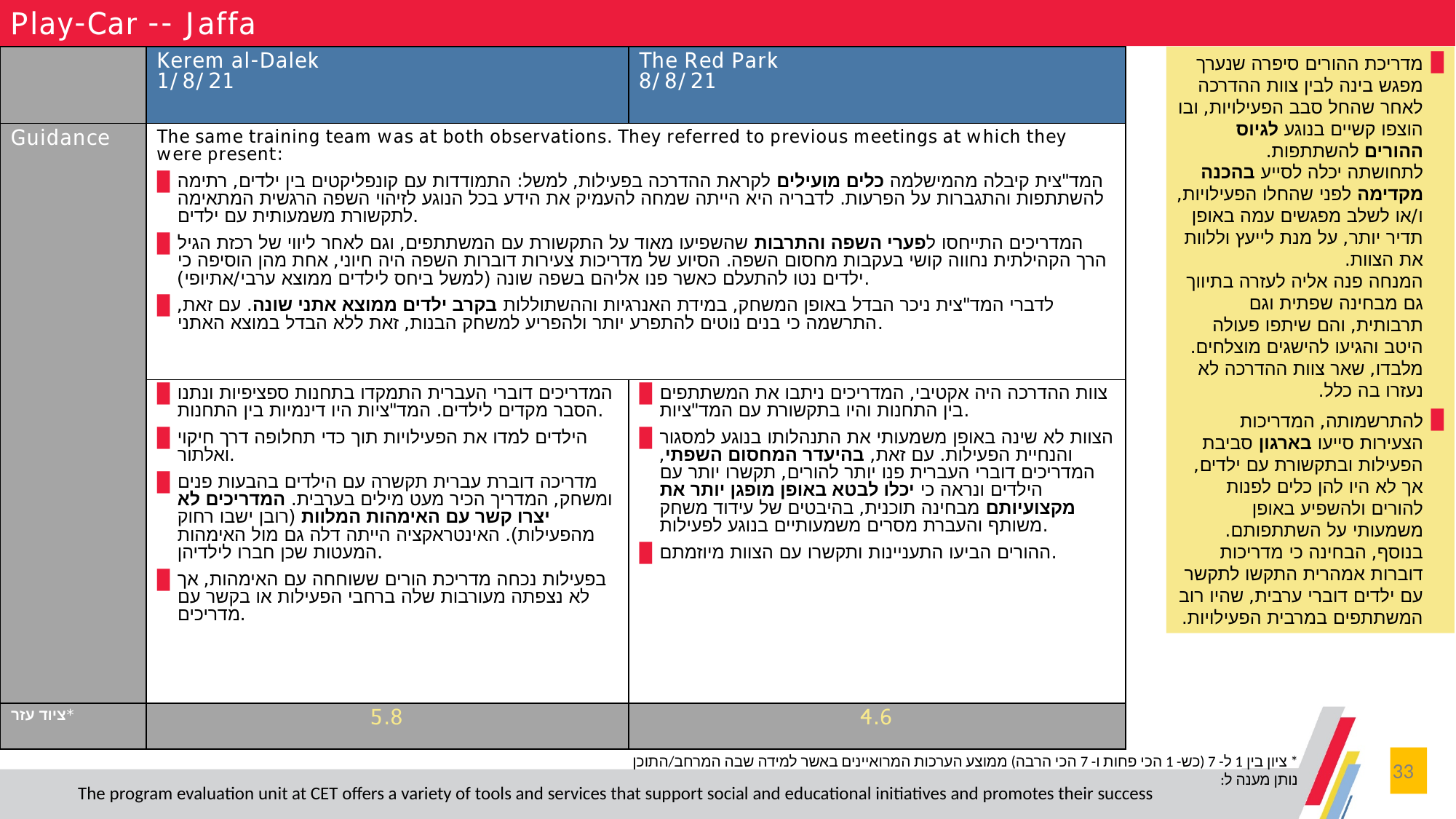

Play-Car -- Jaffa
מדריכת ההורים סיפרה שנערך מפגש בינה לבין צוות ההדרכה לאחר שהחל סבב הפעילויות, ובו הוצפו קשיים בנוגע לגיוס ההורים להשתתפות.
לתחושתה יכלה לסייע בהכנה מקדימה לפני שהחלו הפעילויות, ו/או לשלב מפגשים עמה באופן תדיר יותר, על מנת לייעץ וללוות את הצוות.
המנחה פנה אליה לעזרה בתיווך גם מבחינה שפתית וגם תרבותית, והם שיתפו פעולה היטב והגיעו להישגים מוצלחים. מלבדו, שאר צוות ההדרכה לא נעזרו בה כלל.
להתרשמותה, המדריכות הצעירות סייעו בארגון סביבת הפעילות ובתקשורת עם ילדים, אך לא היו להן כלים לפנות להורים ולהשפיע באופן משמעותי על השתתפותם. בנוסף, הבחינה כי מדריכות דוברות אמהרית התקשו לתקשר עם ילדים דוברי ערבית, שהיו רוב המשתתפים במרבית הפעילויות.
|  | Kerem al-Dalek 1/8/21 | The Red Park 8/8/21 |
| --- | --- | --- |
| Guidance | The same training team was at both observations. They referred to previous meetings at which they were present: המד"צית קיבלה מהמישלמה כלים מועילים לקראת ההדרכה בפעילות, למשל: התמודדות עם קונפליקטים בין ילדים, רתימה להשתתפות והתגברות על הפרעות. לדבריה היא הייתה שמחה להעמיק את הידע בכל הנוגע לזיהוי השפה הרגשית המתאימה לתקשורת משמעותית עם ילדים. המדריכים התייחסו לפערי השפה והתרבות שהשפיעו מאוד על התקשורת עם המשתתפים, וגם לאחר ליווי של רכזת הגיל הרך הקהילתית נחווה קושי בעקבות מחסום השפה. הסיוע של מדריכות צעירות דוברות השפה היה חיוני, אחת מהן הוסיפה כי ילדים נטו להתעלם כאשר פנו אליהם בשפה שונה (למשל ביחס לילדים ממוצא ערבי/אתיופי). לדברי המד"צית ניכר הבדל באופן המשחק, במידת האנרגיות וההשתוללות בקרב ילדים ממוצא אתני שונה. עם זאת, התרשמה כי בנים נוטים להתפרע יותר ולהפריע למשחק הבנות, זאת ללא הבדל במוצא האתני. |  |
|  | המדריכים דוברי העברית התמקדו בתחנות ספציפיות ונתנו הסבר מקדים לילדים. המד"ציות היו דינמיות בין התחנות. הילדים למדו את הפעילויות תוך כדי תחלופה דרך חיקוי ואלתור. מדריכה דוברת עברית תקשרה עם הילדים בהבעות פנים ומשחק, המדריך הכיר מעט מילים בערבית. המדריכים לא יצרו קשר עם האימהות המלוות (רובן ישבו רחוק מהפעילות). האינטראקציה הייתה דלה גם מול האימהות המעטות שכן חברו לילדיהן. בפעילות נכחה מדריכת הורים ששוחחה עם האימהות, אך לא נצפתה מעורבות שלה ברחבי הפעילות או בקשר עם מדריכים. | צוות ההדרכה היה אקטיבי, המדריכים ניתבו את המשתתפים בין התחנות והיו בתקשורת עם המד"ציות. הצוות לא שינה באופן משמעותי את התנהלותו בנוגע למסגור והנחיית הפעילות. עם זאת, בהיעדר המחסום השפתי, המדריכים דוברי העברית פנו יותר להורים, תקשרו יותר עם הילדים ונראה כי יכלו לבטא באופן מופגן יותר את מקצועיותם מבחינה תוכנית, בהיבטים של עידוד משחק משותף והעברת מסרים משמעותיים בנוגע לפעילות. ההורים הביעו התעניינות ותקשרו עם הצוות מיוזמתם. |
| ציוד עזר\* | 5.8 | 4.6 |
* ציון בין 1 ל- 7 (כש- 1 הכי פחות ו- 7 הכי הרבה) ממוצע הערכות המרואיינים באשר למידה שבה המרחב/התוכן נותן מענה ל:
33